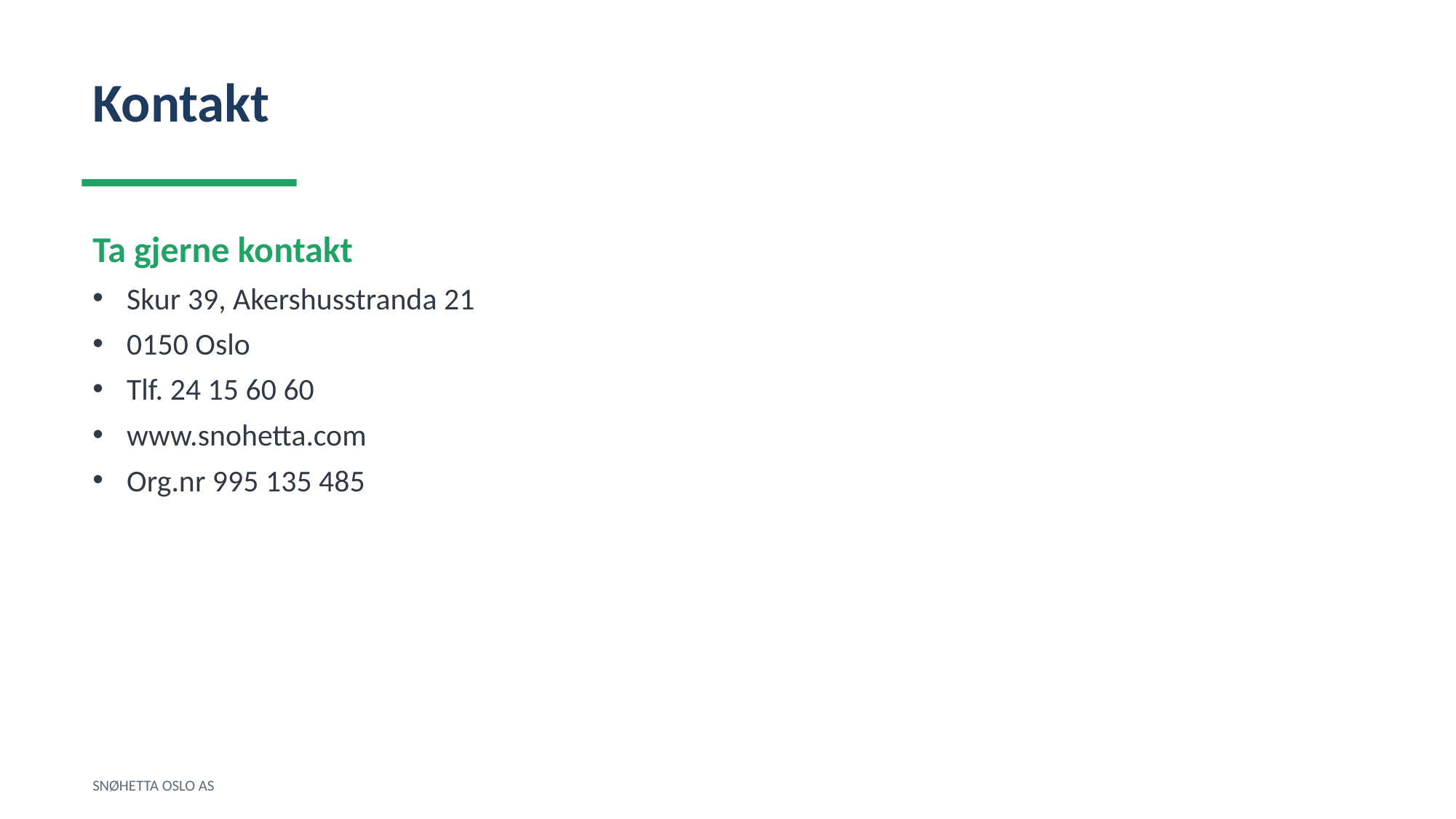

Kontakt

Ta gjerne kontakt
Skur 39, Akershusstranda 21
0150 Oslo
Tlf. 24 15 60 60
www.snohetta.com
Org.nr 995 135 485
SNØHETTA OSLO AS